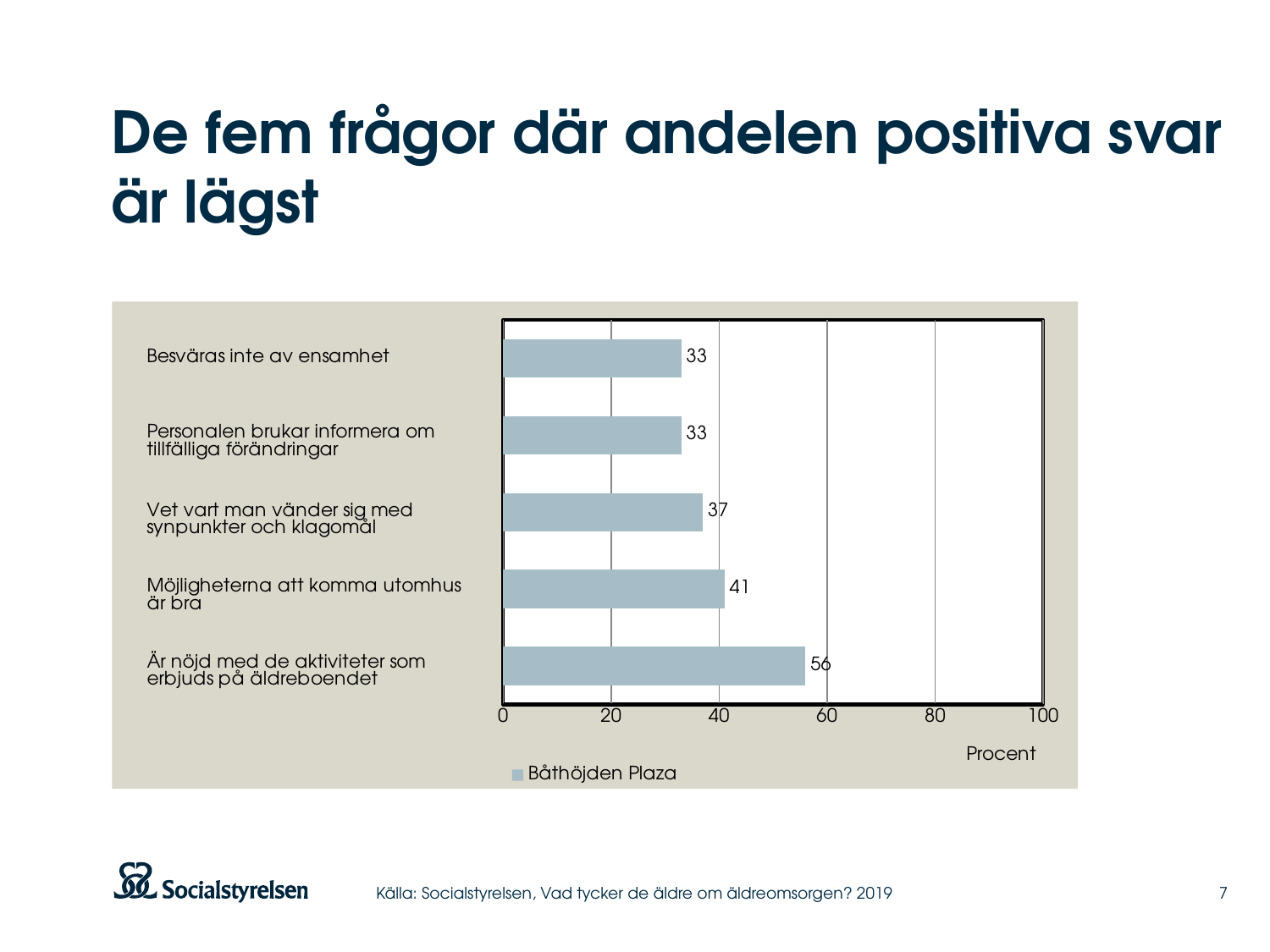

# De fem frågor där andelen positiva svar är lägst

### Chart

| Category | Båthöjden Plaza |
|---|---|
| Är nöjd med de aktiviteter som erbjuds på äldreboendet | 56.0 |
| Möjligheterna att komma utomhus är bra | 41.0 |
| Vet vart man vänder sig med synpunkter och klagomål | 37.0 |
| Personalen brukar informera om tillfälliga förändringar | 33.0 |
| Besväras inte av ensamhet | 33.0 |
Källa: Socialstyrelsen, Vad tycker de äldre om äldreomsorgen? 2019
7